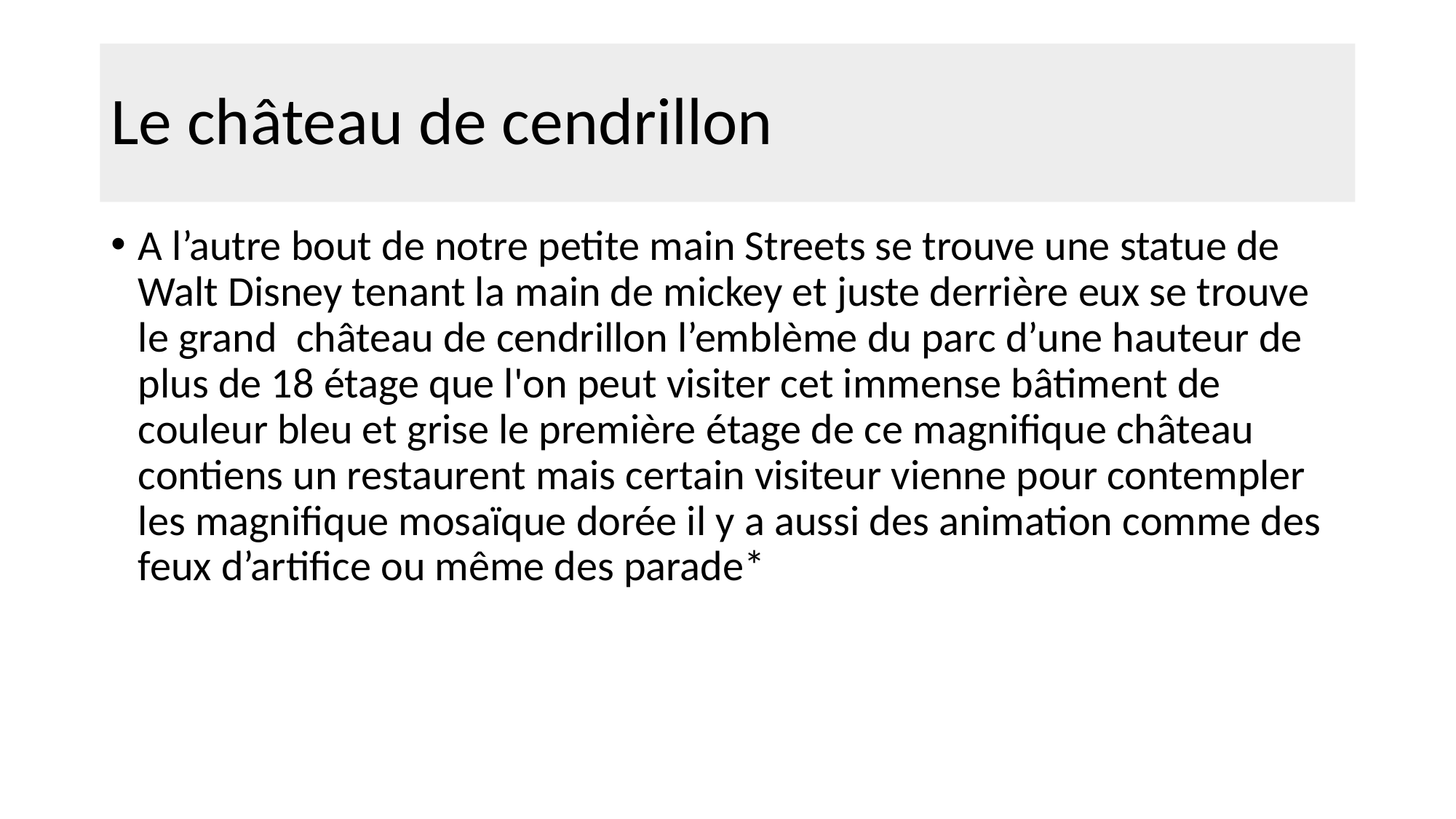

# Le château de cendrillon
A l’autre bout de notre petite main Streets se trouve une statue de Walt Disney tenant la main de mickey et juste derrière eux se trouve le grand  château de cendrillon l’emblème du parc d’une hauteur de plus de 18 étage que l'on peut visiter cet immense bâtiment de couleur bleu et grise le première étage de ce magnifique château contiens un restaurent mais certain visiteur vienne pour contempler les magnifique mosaïque dorée il y a aussi des animation comme des feux d’artifice ou même des parade*